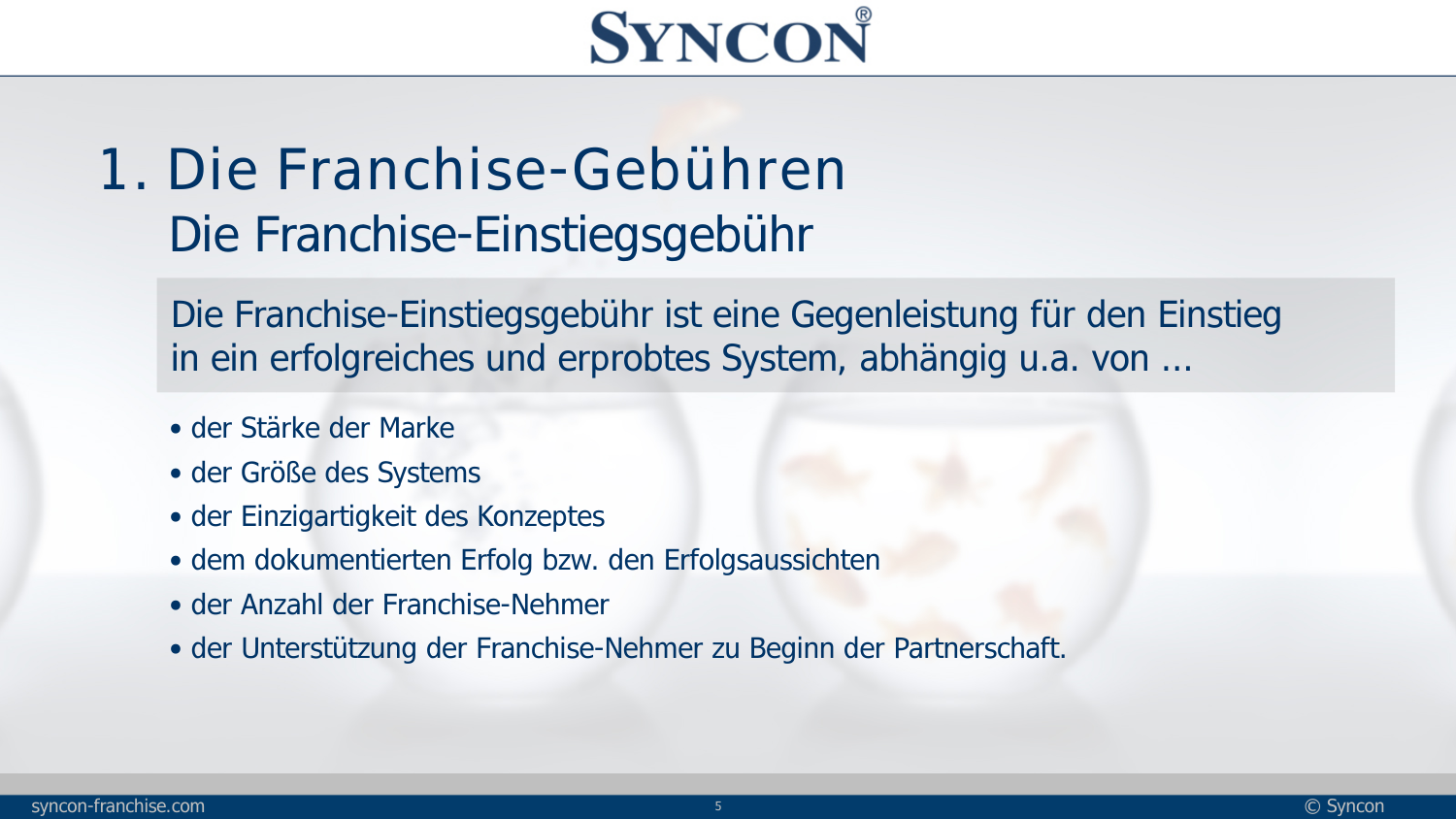

1. Die Franchise-Gebühren
Die Franchise-Einstiegsgebühr

Die Franchise-Einstiegsgebühr ist eine Gegenleistung für den Einstieg
in ein erfolgreiches und erprobtes System, abhängig u.a. von ...
• der Stärke der Marke
• der Größe des Systems
• der Einzigartigkeit des Konzeptes
• dem dokumentierten Erfolg bzw. den Erfolgsaussichten
• der Anzahl der Franchise-Nehmer
• der Unterstützung der Franchise-Nehmer zu Beginn der Partnerschaft.